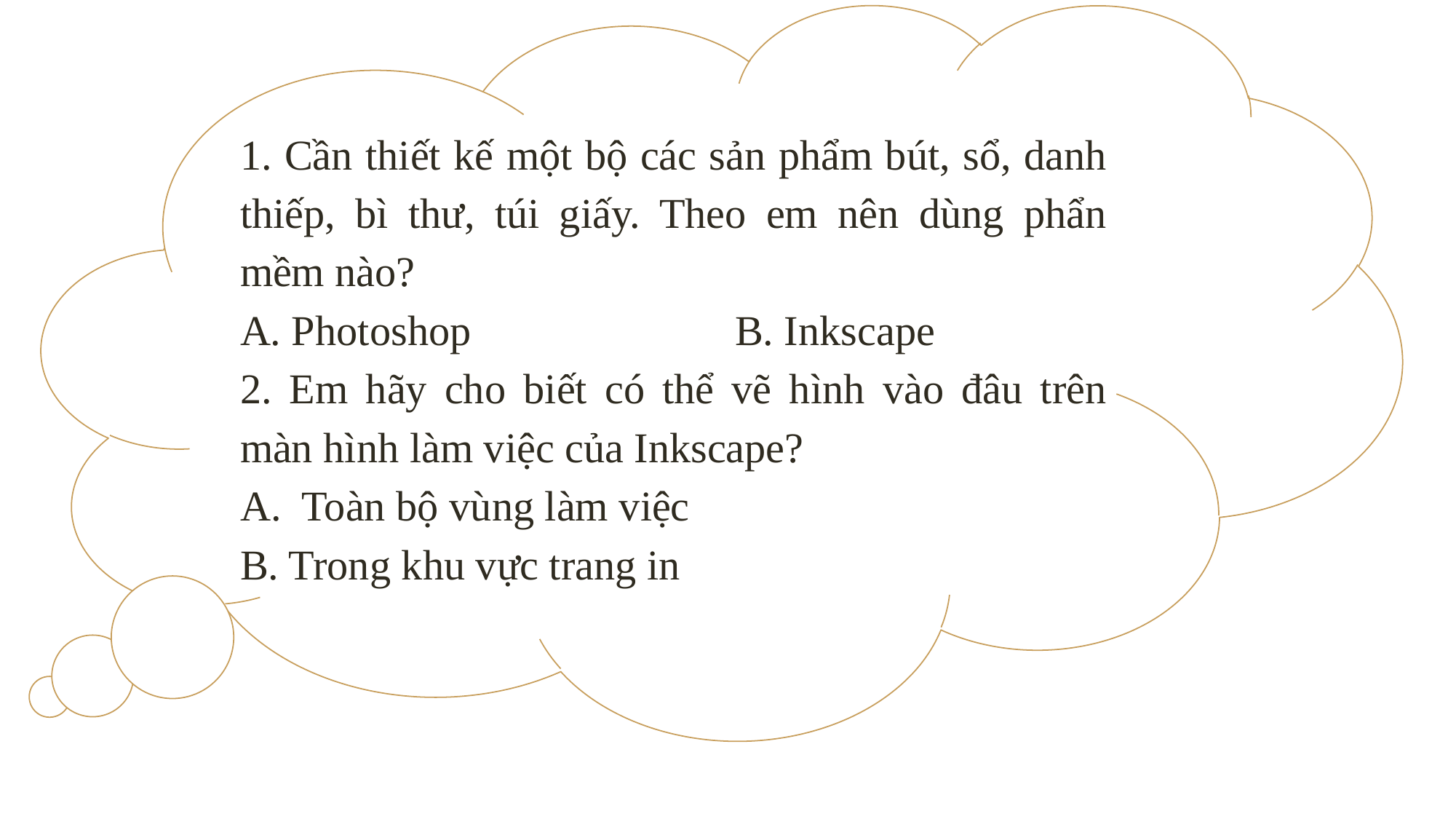

1. Cần thiết kế một bộ các sản phẩm bút, sổ, danh thiếp, bì thư, túi giấy. Theo em nên dùng phẩn mềm nào?
A. Photoshop                         B. Inkscape
2. Em hãy cho biết có thể vẽ hình vào đâu trên màn hình làm việc của Inkscape?
Toàn bộ vùng làm việc
B. Trong khu vực trang in